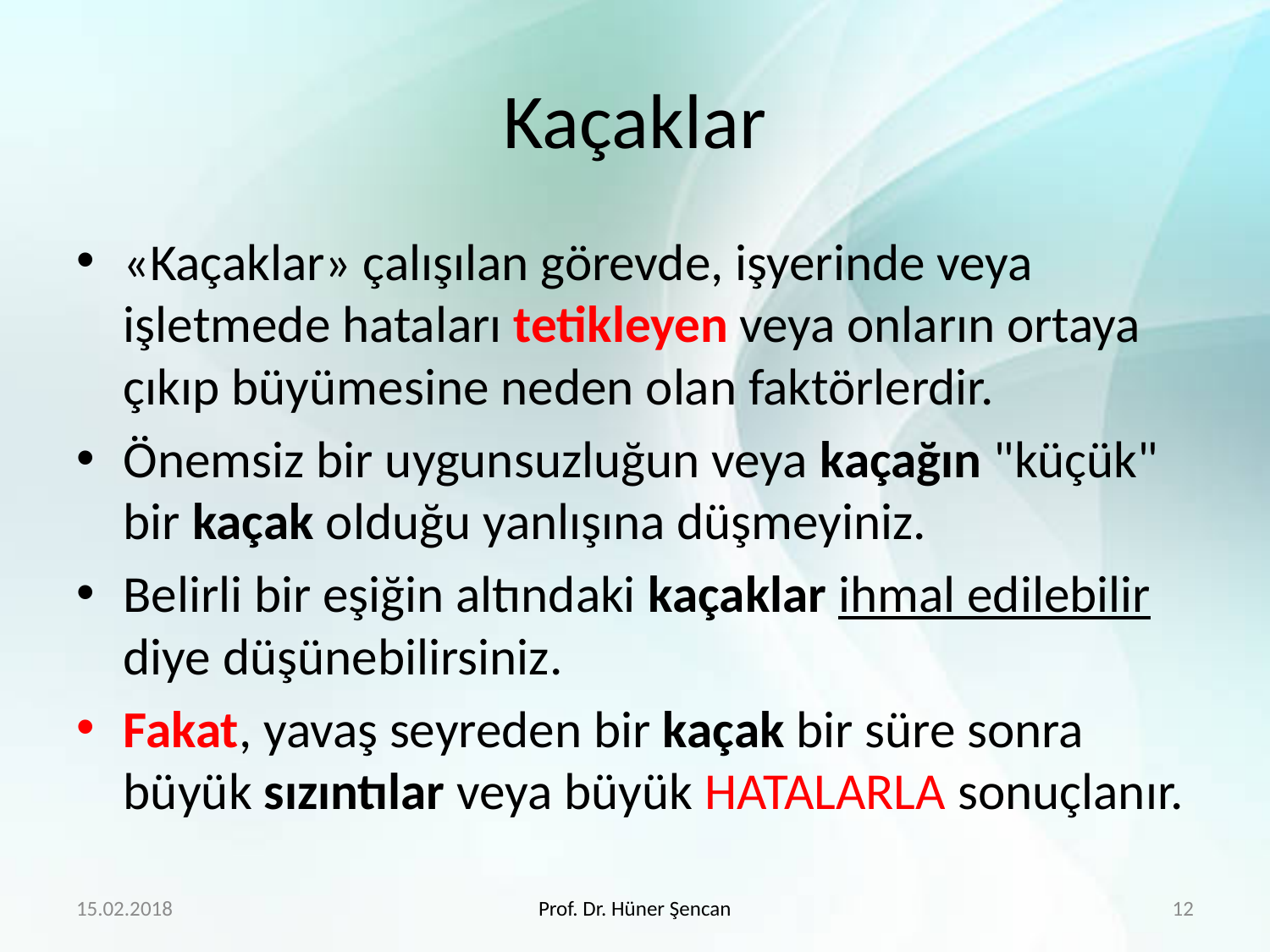

# Kaçaklar
«Kaçaklar» çalışılan görevde, işyerinde veya işletmede hataları tetikleyen veya onların ortaya çıkıp büyümesine neden olan faktörlerdir.
Önemsiz bir uygunsuzluğun veya kaçağın "küçük" bir kaçak olduğu yanlışına düşmeyiniz.
Belirli bir eşiğin altındaki kaçaklar ihmal edilebilir diye düşünebilirsiniz.
Fakat, yavaş seyreden bir kaçak bir süre sonra büyük sızıntılar veya büyük HATALARLA sonuçlanır.
15.02.2018
Prof. Dr. Hüner Şencan
12